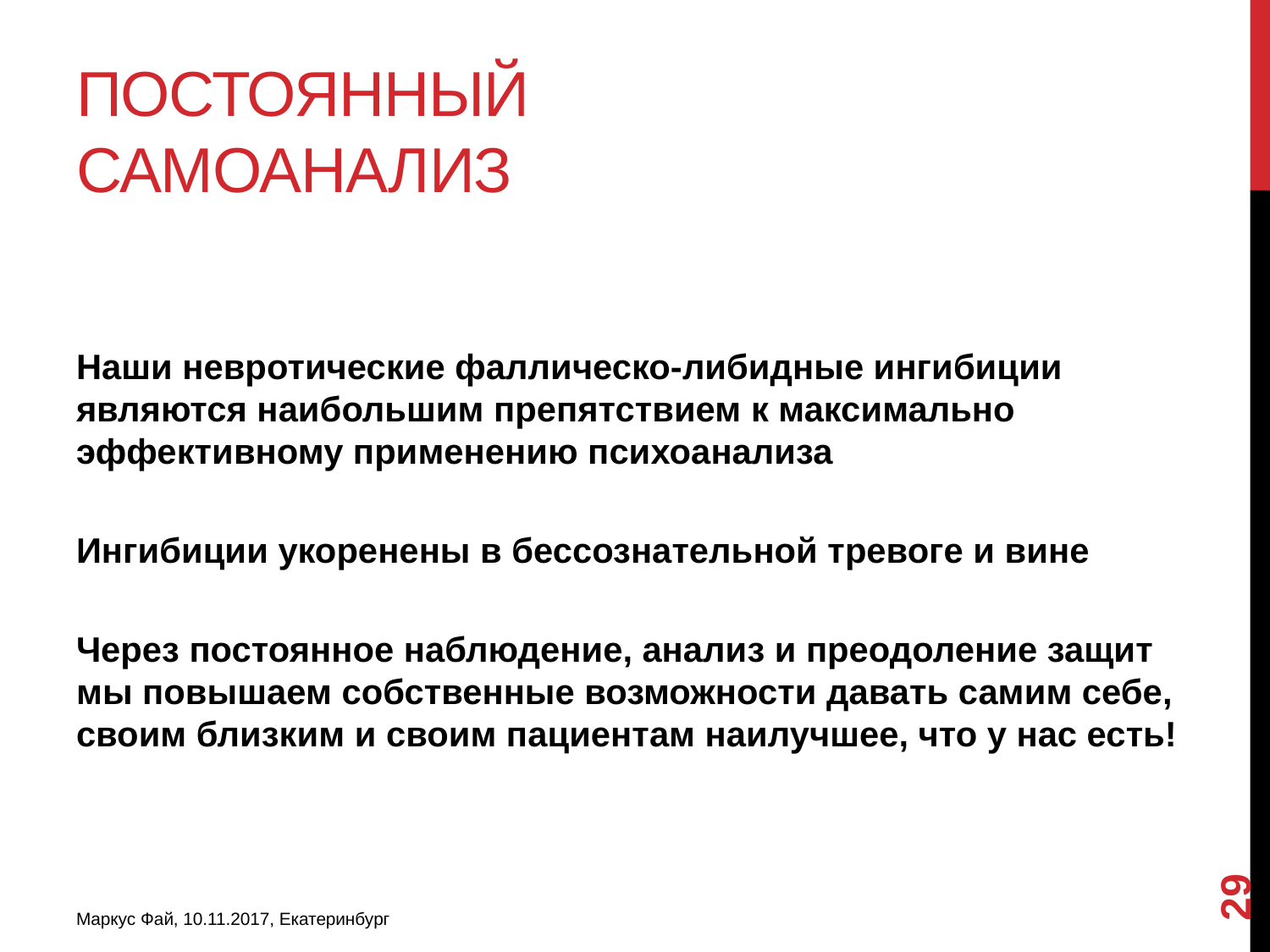

# Постоянный самоанализ

Наши невротические фаллическо-либидные ингибиции являются наибольшим препятствием к максимально эффективному применению психоанализа

Ингибиции укоренены в бессознательной тревоге и вине

Через постоянное наблюдение, анализ и преодоление защит мы повышаем собственные возможности давать самим себе, своим близким и своим пациентам наилучшее, что у нас есть!
29
Маркус Фай, 10.11.2017, Екатеринбург